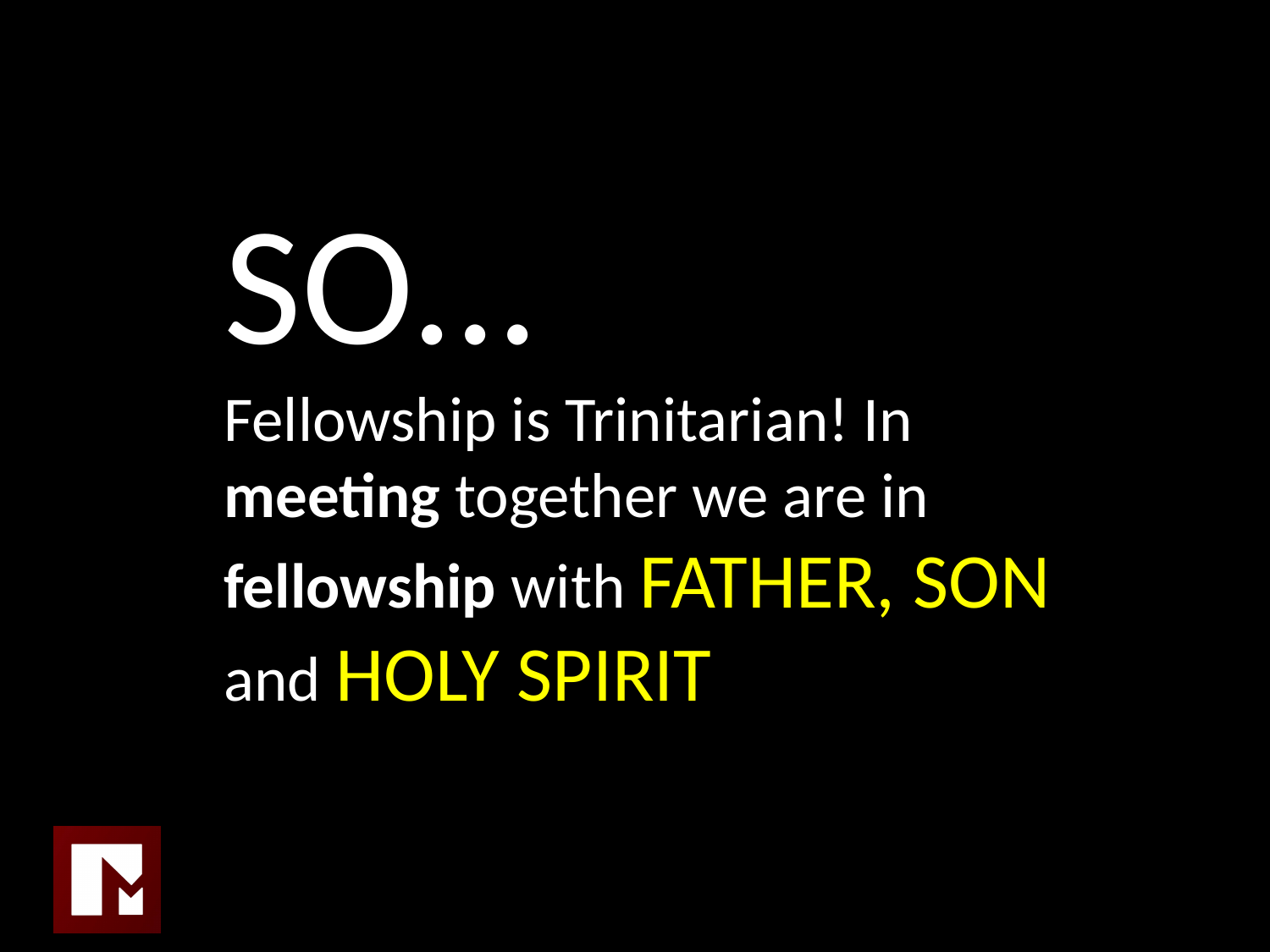

SO...
Fellowship is Trinitarian! In meeting together we are in fellowship with FATHER, SON and HOLY SPIRIT